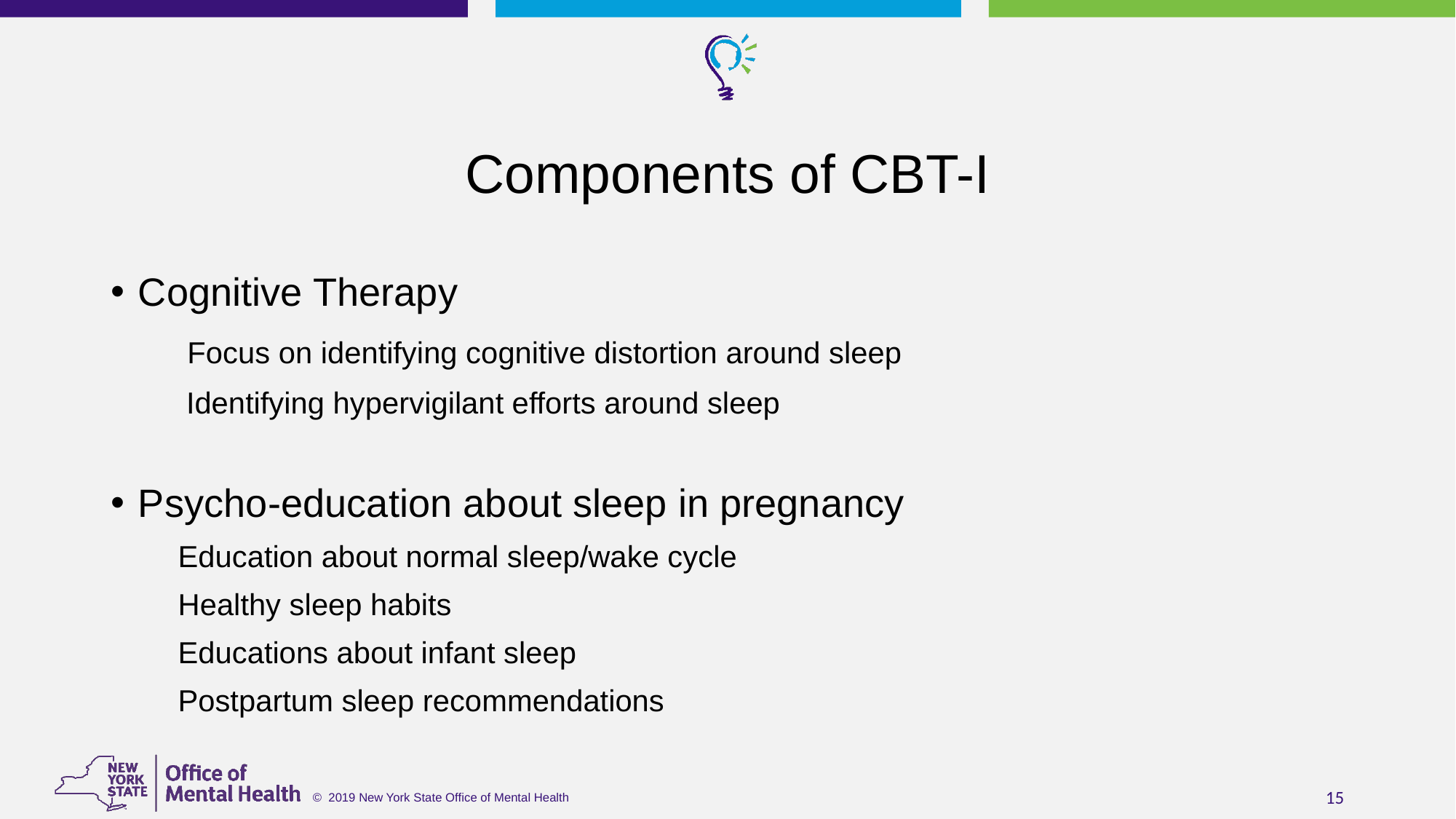

# Components of CBT-I
Cognitive Therapy
       Focus on identifying cognitive distortion around sleep
         Identifying hypervigilant efforts around sleep

Psycho-education about sleep in pregnancy
        Education about normal sleep/wake cycle
        Healthy sleep habits
        Educations about infant sleep
        Postpartum sleep recommendations